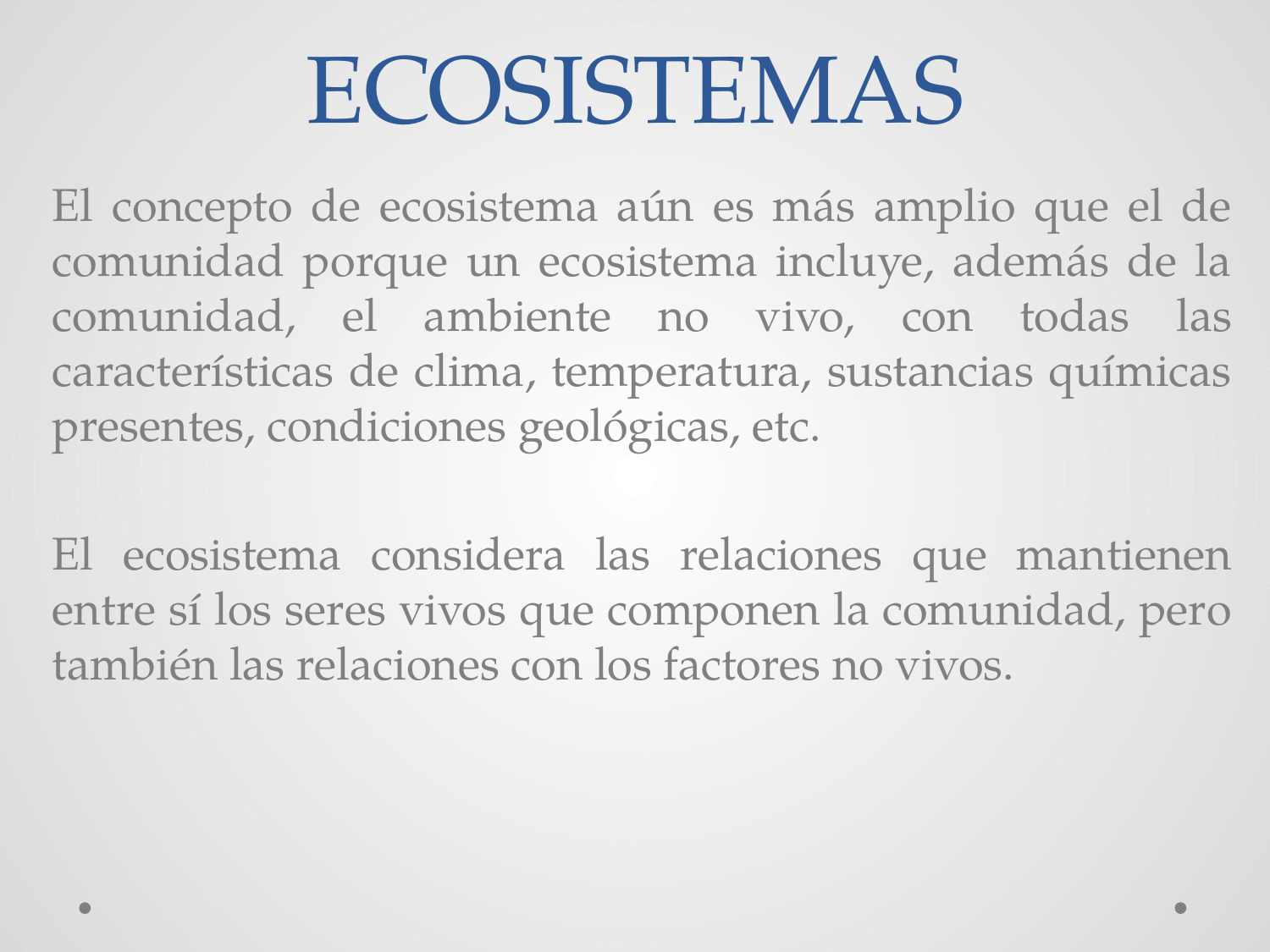

# ECOSISTEMAS

El concepto de ecosistema aún es más amplio que el de comunidad porque un ecosistema incluye, además de la comunidad, el ambiente no vivo, con todas las características de clima, temperatura, sustancias químicas presentes, condiciones geológicas, etc.

El ecosistema considera las relaciones que mantienen entre sí los seres vivos que componen la comunidad, pero también las relaciones con los factores no vivos.